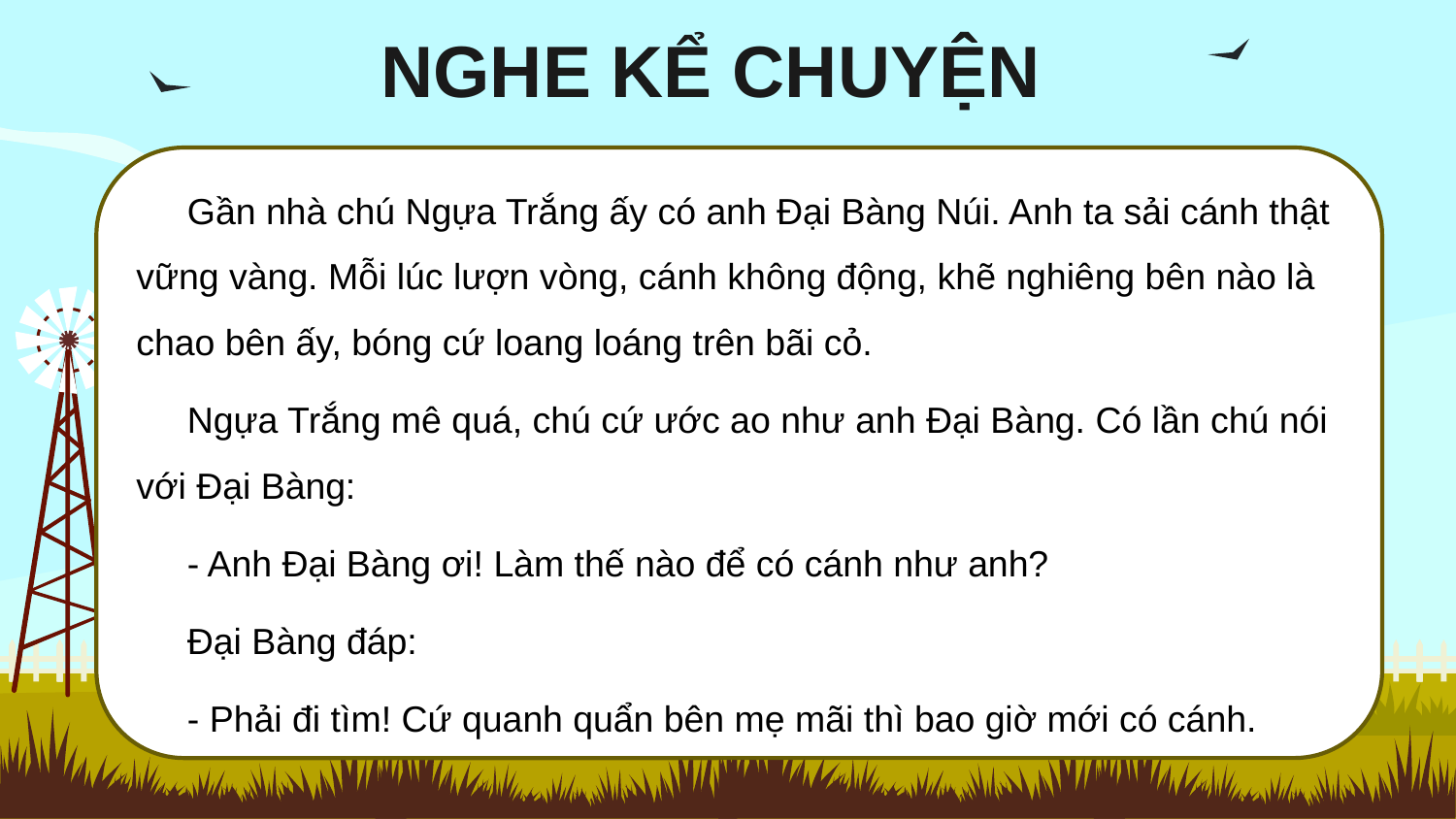

NGHE KỂ CHUYỆN
     Gần nhà chú Ngựa Trắng ấy có anh Đại Bàng Núi. Anh ta sải cánh thật vững vàng. Mỗi lúc lượn vòng, cánh không động, khẽ nghiêng bên nào là chao bên ấy, bóng cứ loang loáng trên bãi cỏ.
     Ngựa Trắng mê quá, chú cứ ước ao như anh Đại Bàng. Có lần chú nói với Đại Bàng:
     - Anh Đại Bàng ơi! Làm thế nào để có cánh như anh?
     Đại Bàng đáp:
     - Phải đi tìm! Cứ quanh quẩn bên mẹ mãi thì bao giờ mới có cánh.